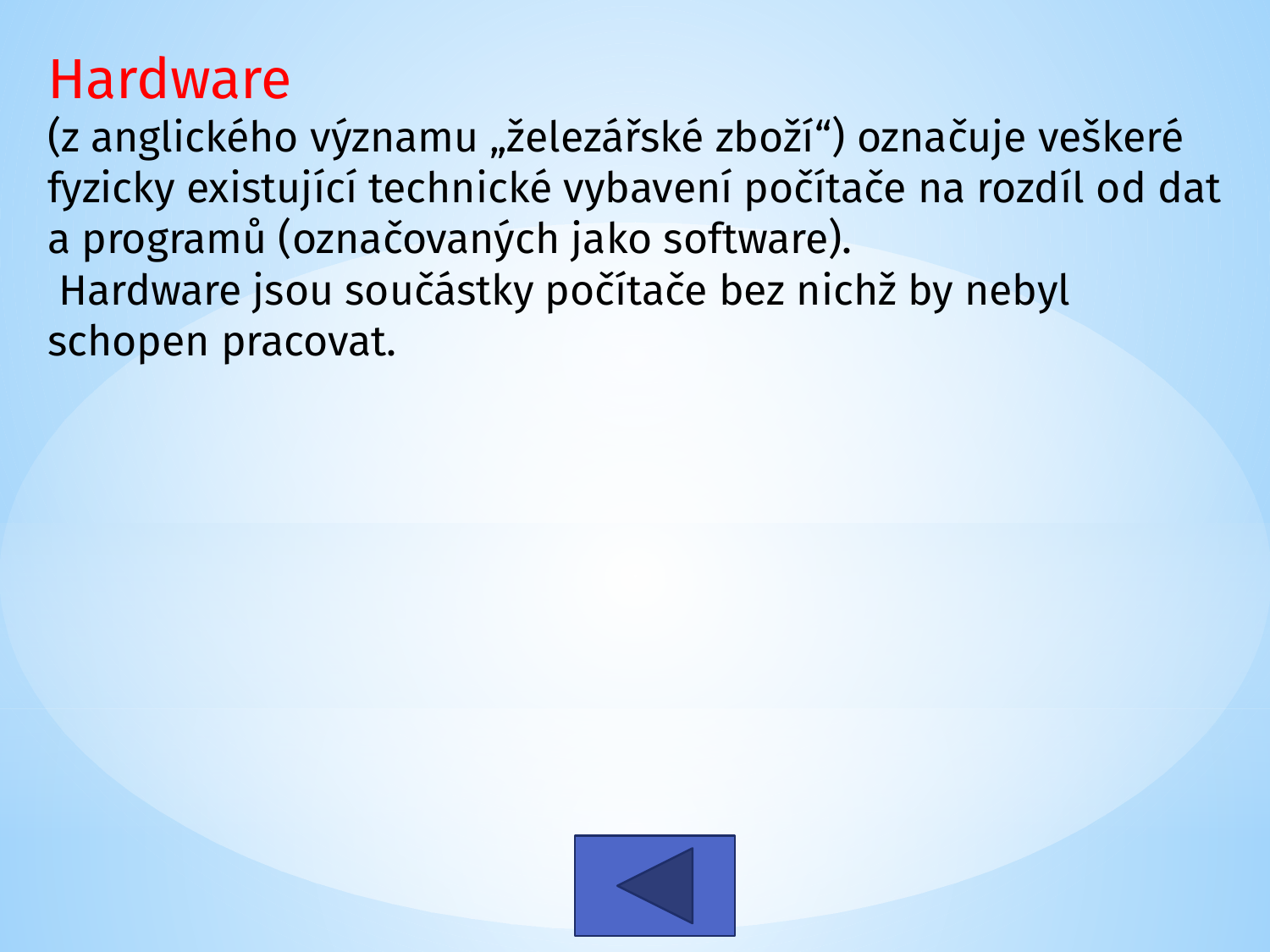

Hardware
(z anglického významu „železářské zboží“) označuje veškeré fyzicky existující technické vybavení počítače na rozdíl od dat a programů (označovaných jako software).
 Hardware jsou součástky počítače bez nichž by nebyl schopen pracovat.